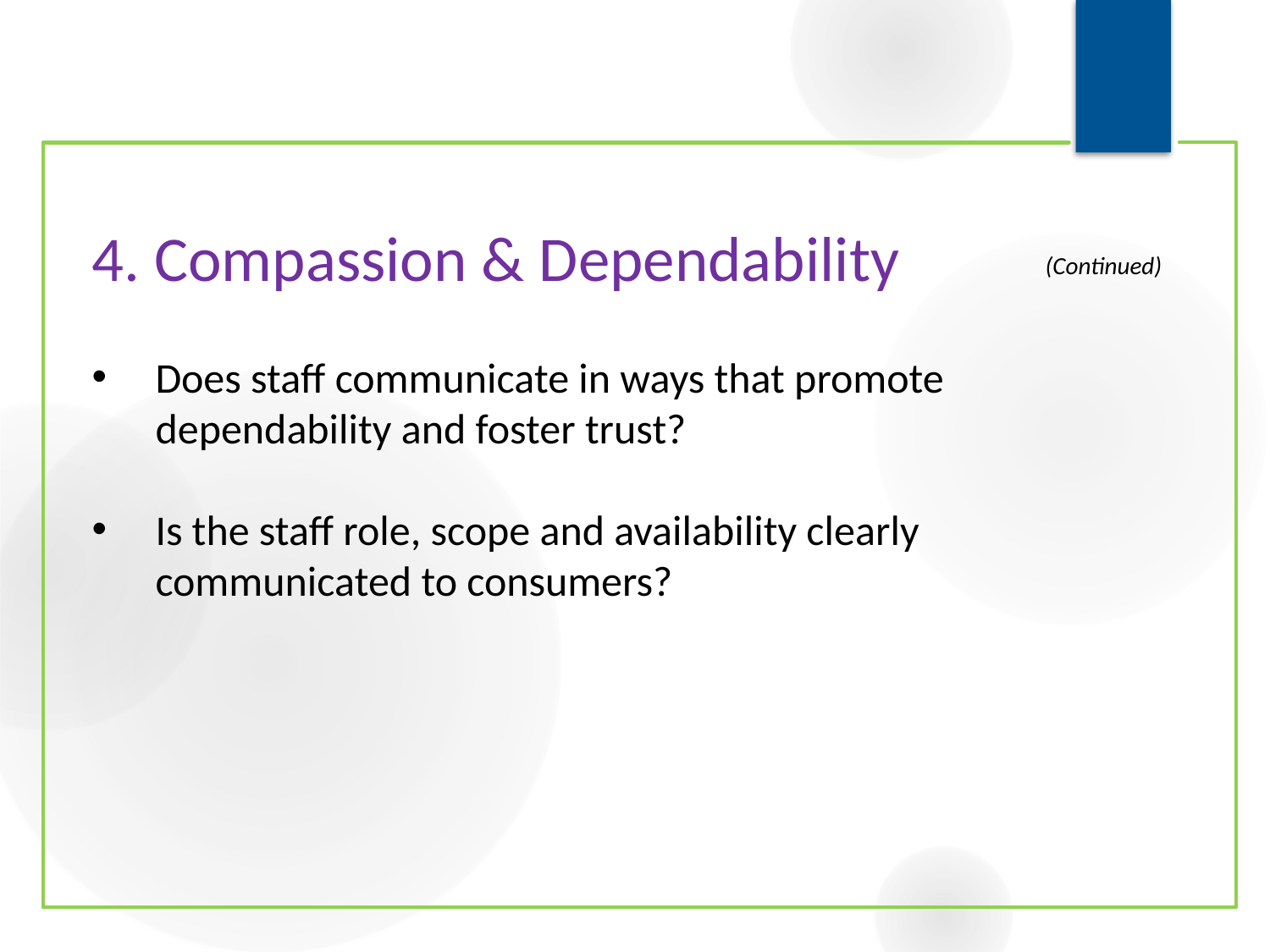

# 4. Compassion & Dependability
(Continued)
Does staff communicate in ways that promote dependability and foster trust?

Is the staff role, scope and availability clearly communicated to consumers?